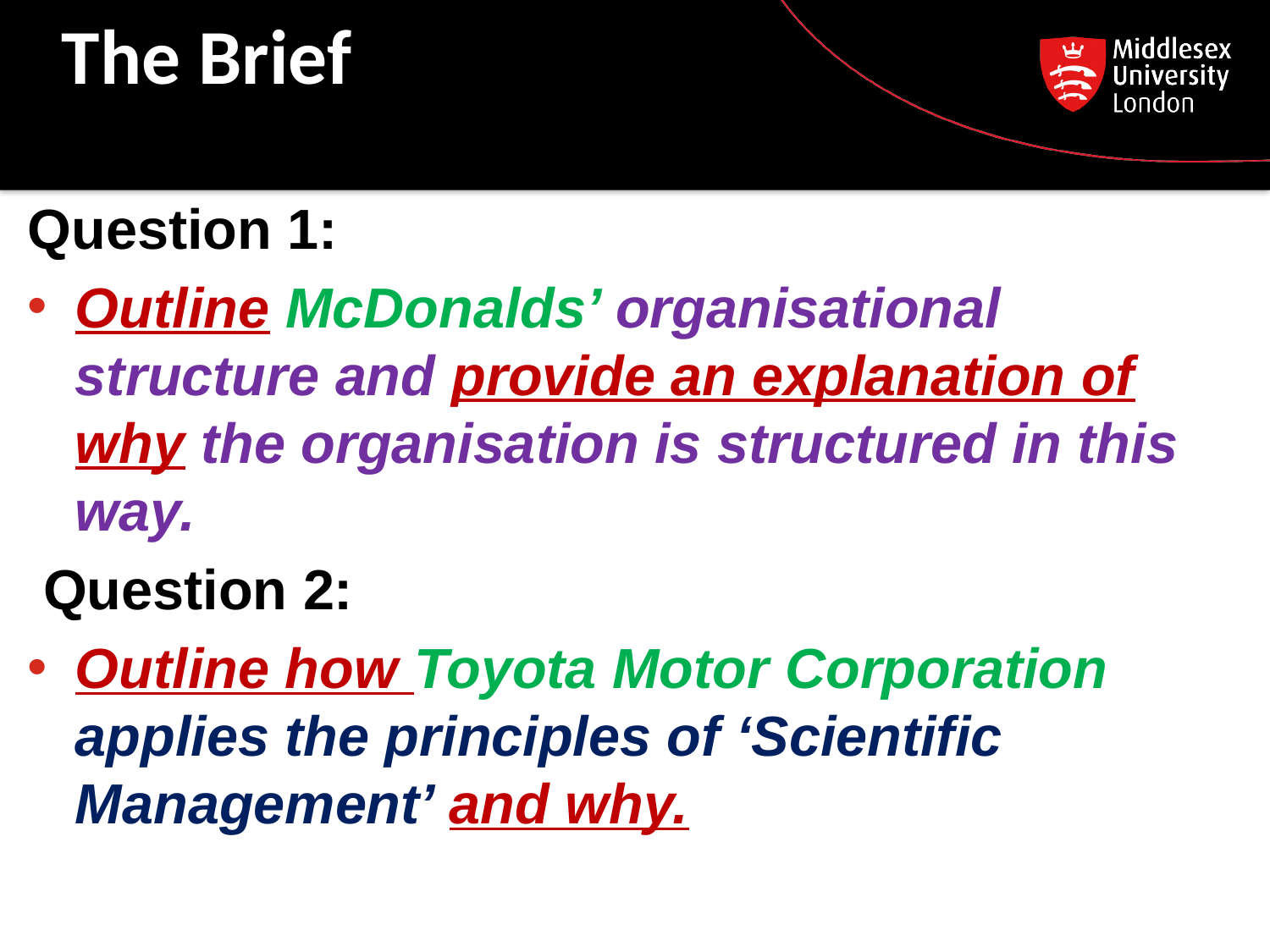

# The Brief
Question 1:
Outline McDonalds’ organisational structure and provide an explanation of why the organisation is structured in this way.
 Question 2:
Outline how Toyota Motor Corporation applies the principles of ‘Scientific Management’ and why.